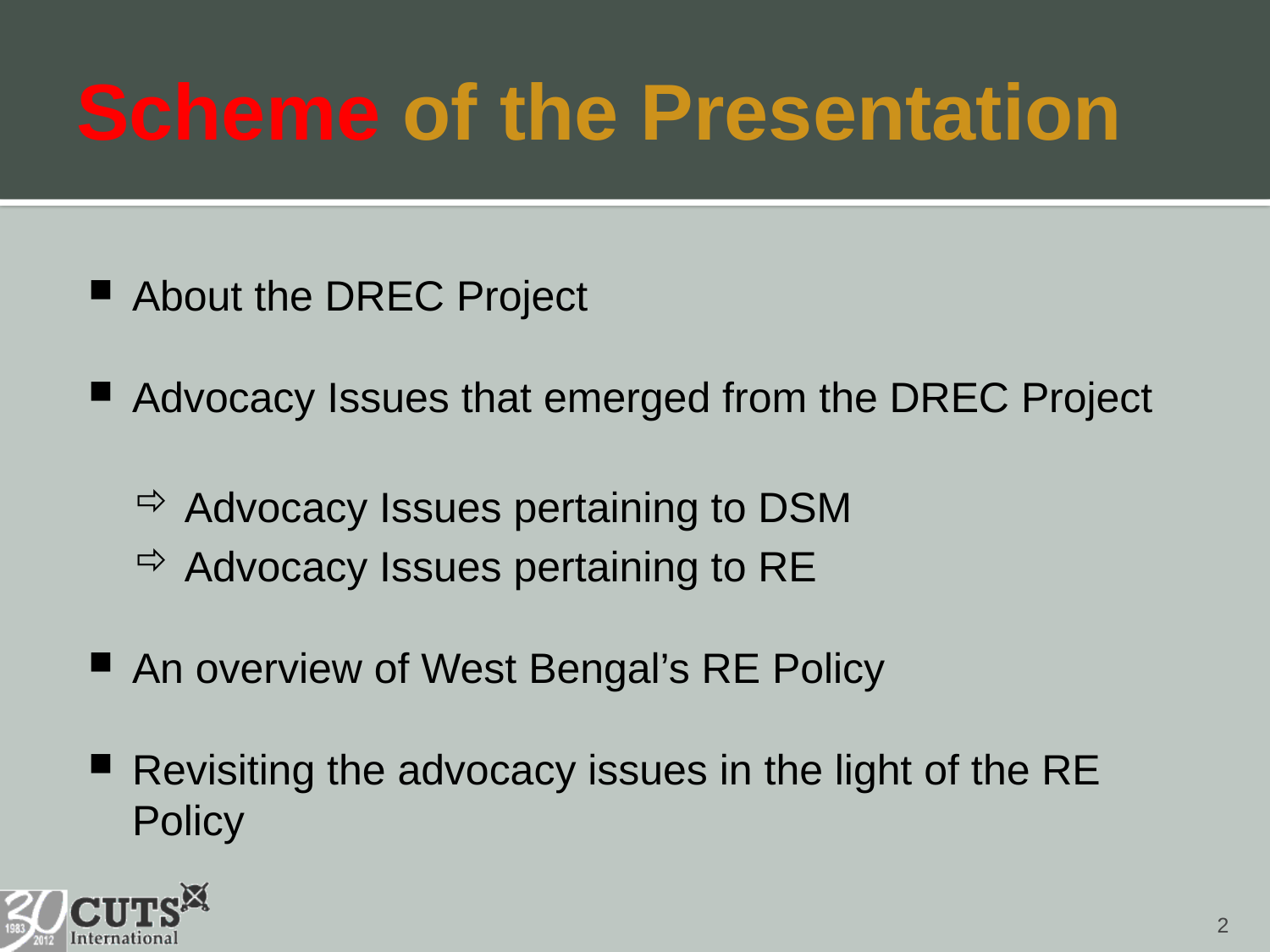

# Scheme of the Presentation
About the DREC Project

Advocacy Issues that emerged from the DREC Project

 Advocacy Issues pertaining to DSM
 Advocacy Issues pertaining to RE

An overview of West Bengal’s RE Policy

Revisiting the advocacy issues in the light of the RE Policy
2